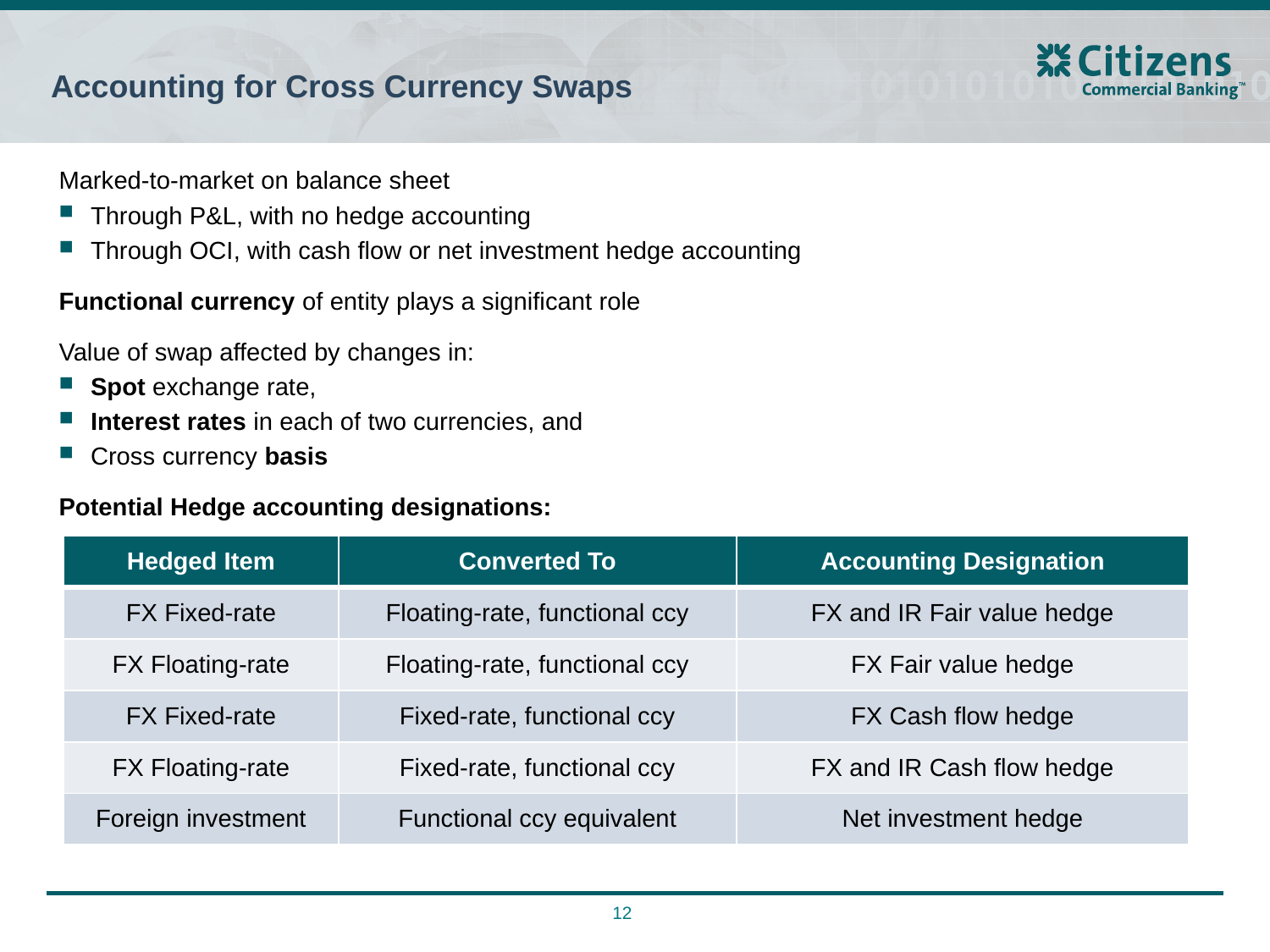

# Accounting for Cross Currency Swaps
Marked-to-market on balance sheet
Through P&L, with no hedge accounting
Through OCI, with cash flow or net investment hedge accounting
Functional currency of entity plays a significant role
Value of swap affected by changes in:
Spot exchange rate,
Interest rates in each of two currencies, and
Cross currency basis
Potential Hedge accounting designations:

| Hedged Item | Converted To | Accounting Designation |
| --- | --- | --- |
| FX Fixed-rate | Floating-rate, functional ccy | FX and IR Fair value hedge |
| FX Floating-rate | Floating-rate, functional ccy | FX Fair value hedge |
| FX Fixed-rate | Fixed-rate, functional ccy | FX Cash flow hedge |
| FX Floating-rate | Fixed-rate, functional ccy | FX and IR Cash flow hedge |
| Foreign investment | Functional ccy equivalent | Net investment hedge |
12